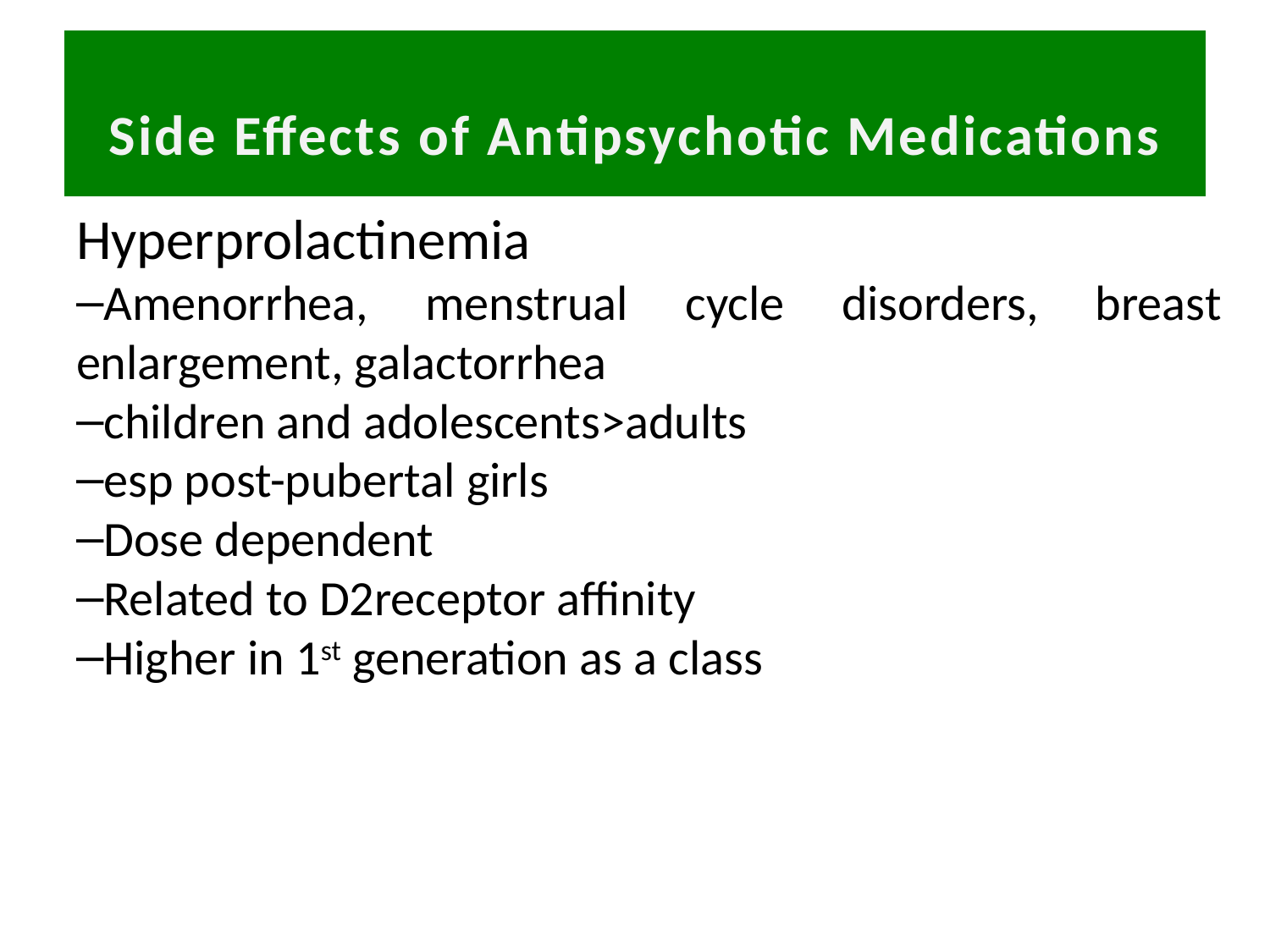

# Side Effects of Antipsychotic Medications
Hyperprolactinemia
Amenorrhea, menstrual cycle disorders, breast enlargement, galactorrhea
children and adolescents>adults
esp post-pubertal girls
Dose dependent
Related to D2receptor affinity
Higher in 1st generation as a class